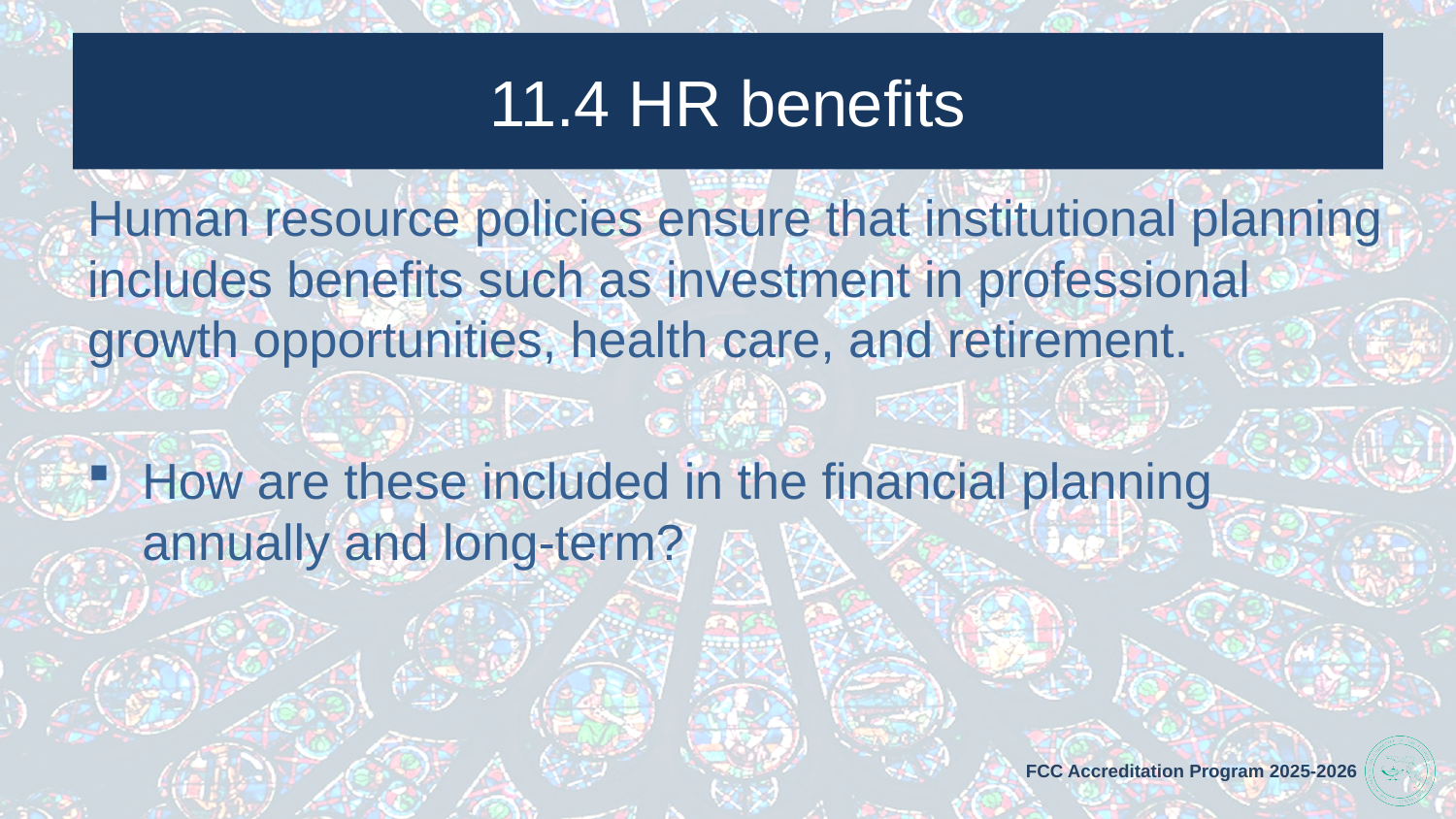

# 11.4 HR benefits
Human resource policies ensure that institutional planning includes benefits such as investment in professional growth opportunities, health care, and retirement.

How are these included in the financial planning annually and long-term?